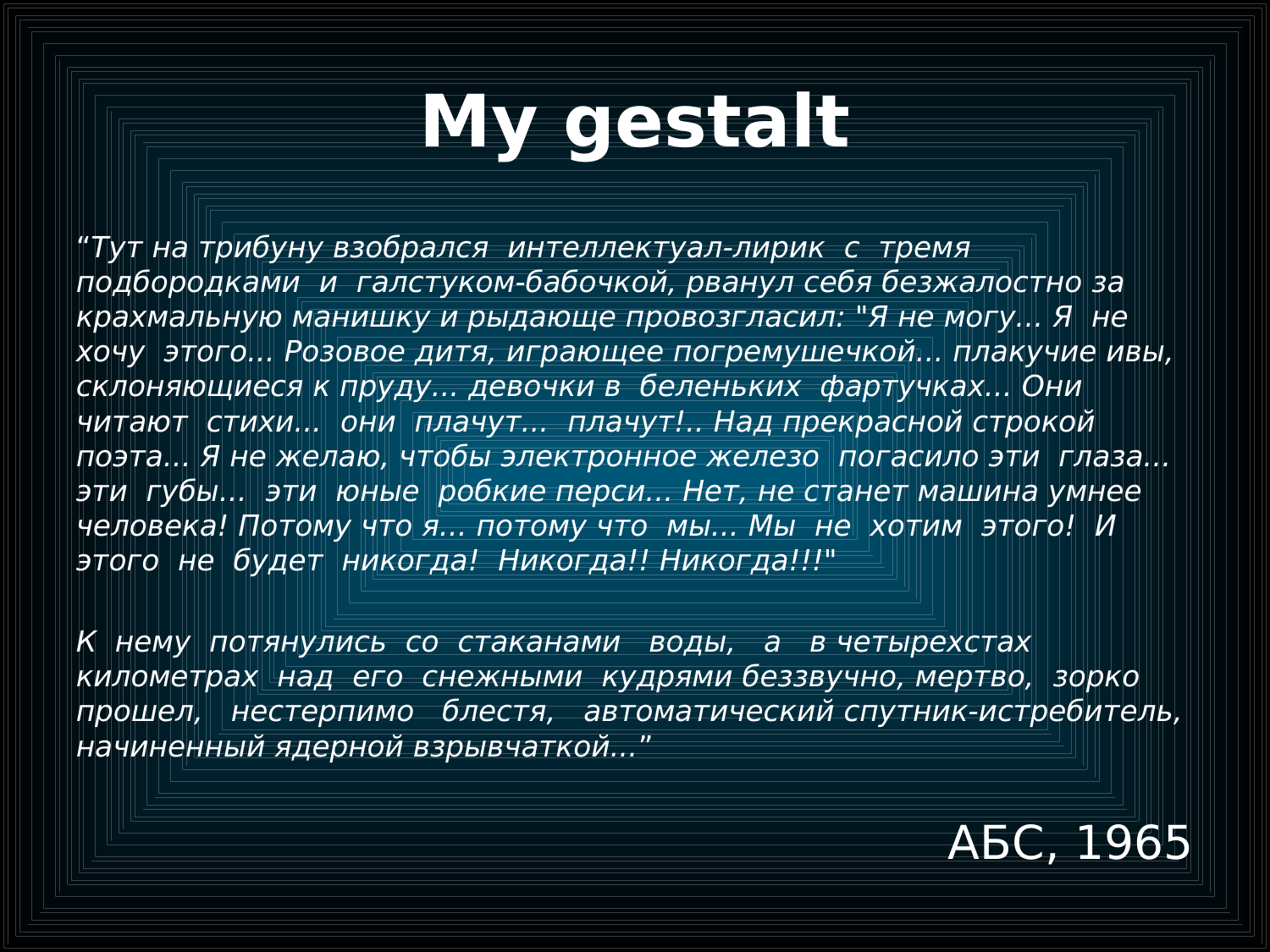

# My gestalt
“Тут на трибуну взобрался  интеллектуал-лирик  с  тремя подбородками  и  галстуком-бабочкой, рванул себя безжалостно за крахмальную манишку и рыдающе провозгласил: "Я не могу... Я  не хочу  этого... Розовое дитя, играющее погремушечкой... плакучие ивы, склоняющиеся к пруду... девочки в  беленьких  фартучках... Они  читают  стихи...  они  плачут...  плачут!.. Над прекрасной строкой поэта... Я не желаю, чтобы электронное железо  погасило эти  глаза...  эти  губы...  эти  юные  робкие перси... Нет, не станет машина умнее человека! Потому что я... потому что  мы... Мы  не  хотим  этого!  И  этого  не  будет  никогда!  Никогда!! Никогда!!!"

К  нему  потянулись  со  стаканами   воды,   а   в четырехстах  километрах  над  его  снежными  кудрями беззвучно, мертво,  зорко  прошел,   нестерпимо   блестя,   автоматический спутник-истребитель, начиненный ядерной взрывчаткой...”

АБС, 1965